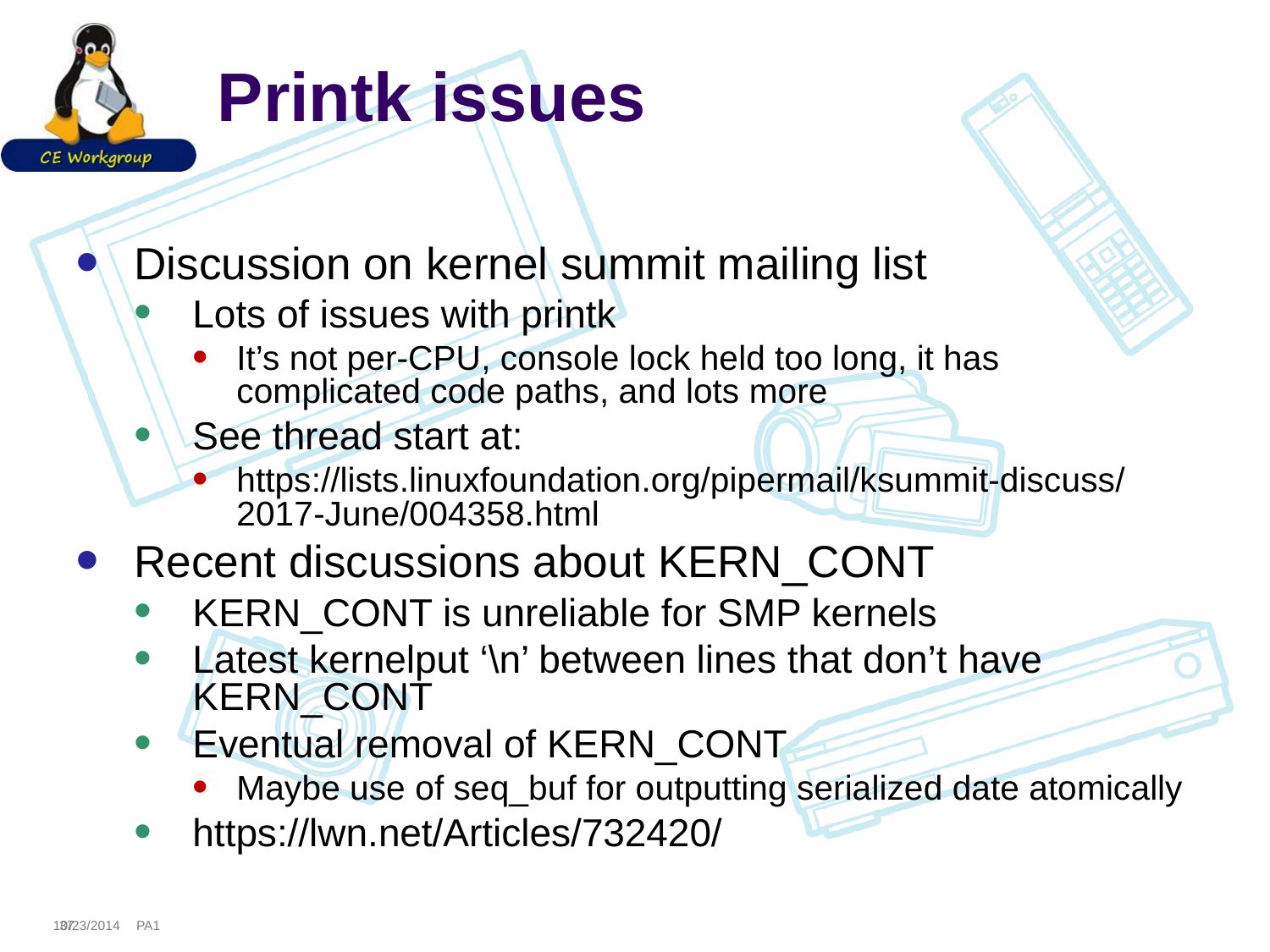

# Printk issues
Discussion on kernel summit mailing list
Lots of issues with printk
It’s not per-CPU, console lock held too long, it has complicated code paths, and lots more
See thread start at:
https://lists.linuxfoundation.org/pipermail/ksummit-discuss/2017-June/004358.html
Recent discussions about KERN_CONT
KERN_CONT is unreliable for SMP kernels
Latest kernelput ‘\n’ between lines that don’t have KERN_CONT
Eventual removal of KERN_CONT
Maybe use of seq_buf for outputting serialized date atomically
https://lwn.net/Articles/732420/